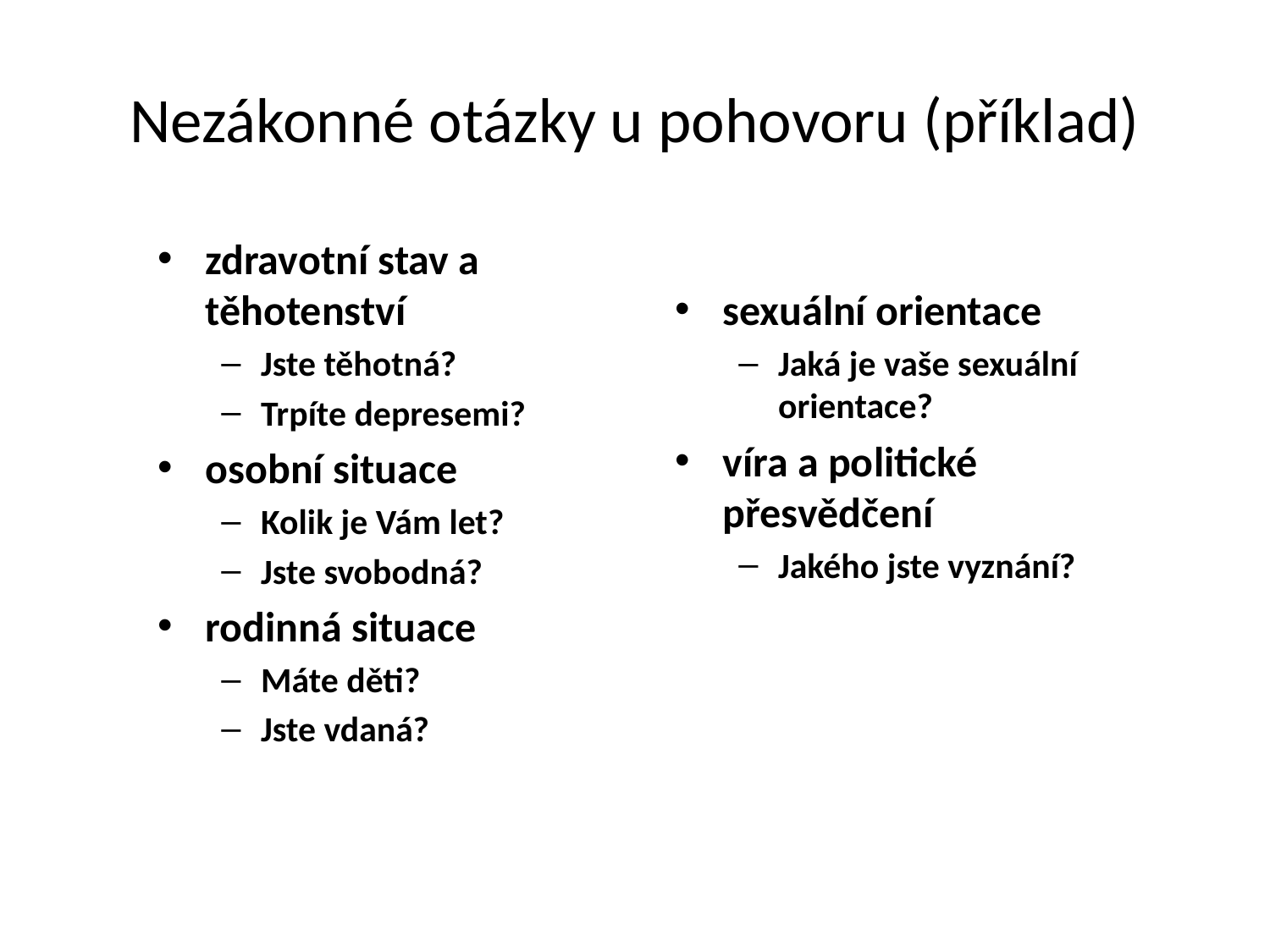

# Nezákonné otázky u pohovoru (příklad)
zdravotní stav a těhotenství
Jste těhotná?
Trpíte depresemi?
osobní situace
Kolik je Vám let?
Jste svobodná?
rodinná situace
Máte děti?
Jste vdaná?

sexuální orientace
Jaká je vaše sexuální orientace?
víra a politické přesvědčení
Jakého jste vyznání?